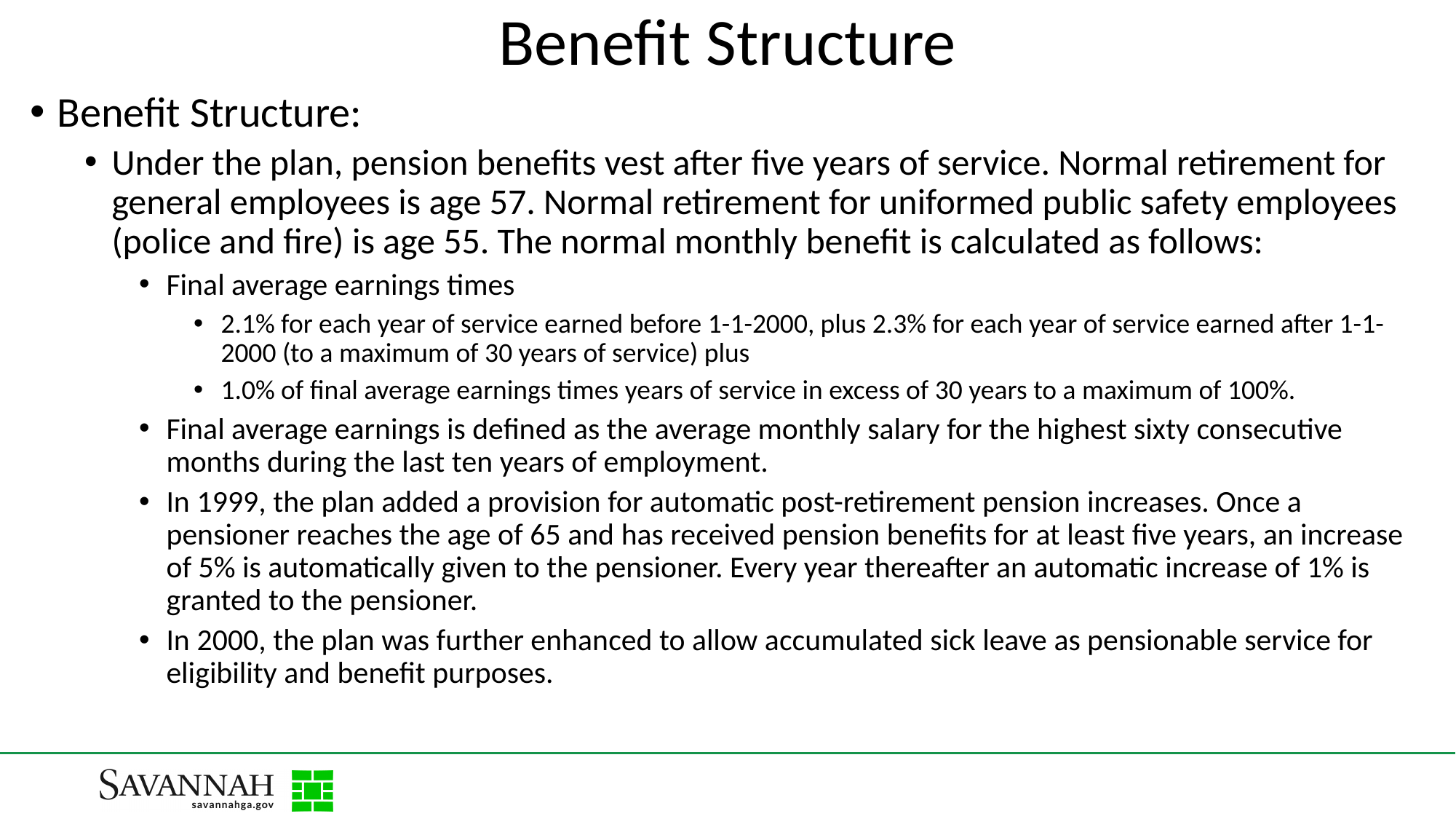

# Benefit Structure
Benefit Structure:
Under the plan, pension benefits vest after five years of service. Normal retirement for general employees is age 57. Normal retirement for uniformed public safety employees (police and fire) is age 55. The normal monthly benefit is calculated as follows:
Final average earnings times
2.1% for each year of service earned before 1-1-2000, plus 2.3% for each year of service earned after 1-1-2000 (to a maximum of 30 years of service) plus
1.0% of final average earnings times years of service in excess of 30 years to a maximum of 100%.
Final average earnings is defined as the average monthly salary for the highest sixty consecutive months during the last ten years of employment.
In 1999, the plan added a provision for automatic post-retirement pension increases. Once a pensioner reaches the age of 65 and has received pension benefits for at least five years, an increase of 5% is automatically given to the pensioner. Every year thereafter an automatic increase of 1% is granted to the pensioner.
In 2000, the plan was further enhanced to allow accumulated sick leave as pensionable service for eligibility and benefit purposes.